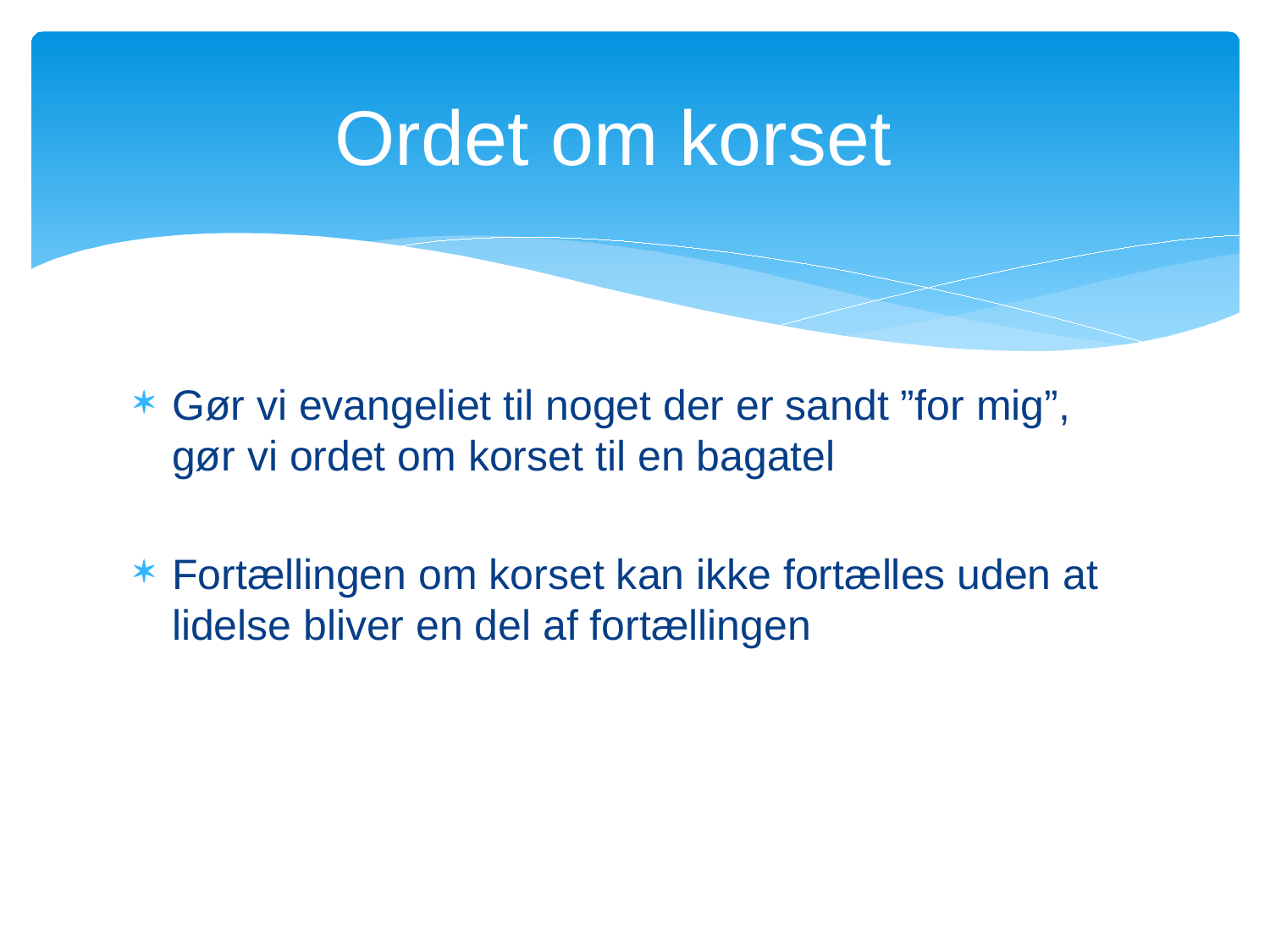

# Ordet om korset
Gør vi evangeliet til noget der er sandt ”for mig”, gør vi ordet om korset til en bagatel

Fortællingen om korset kan ikke fortælles uden at lidelse bliver en del af fortællingen